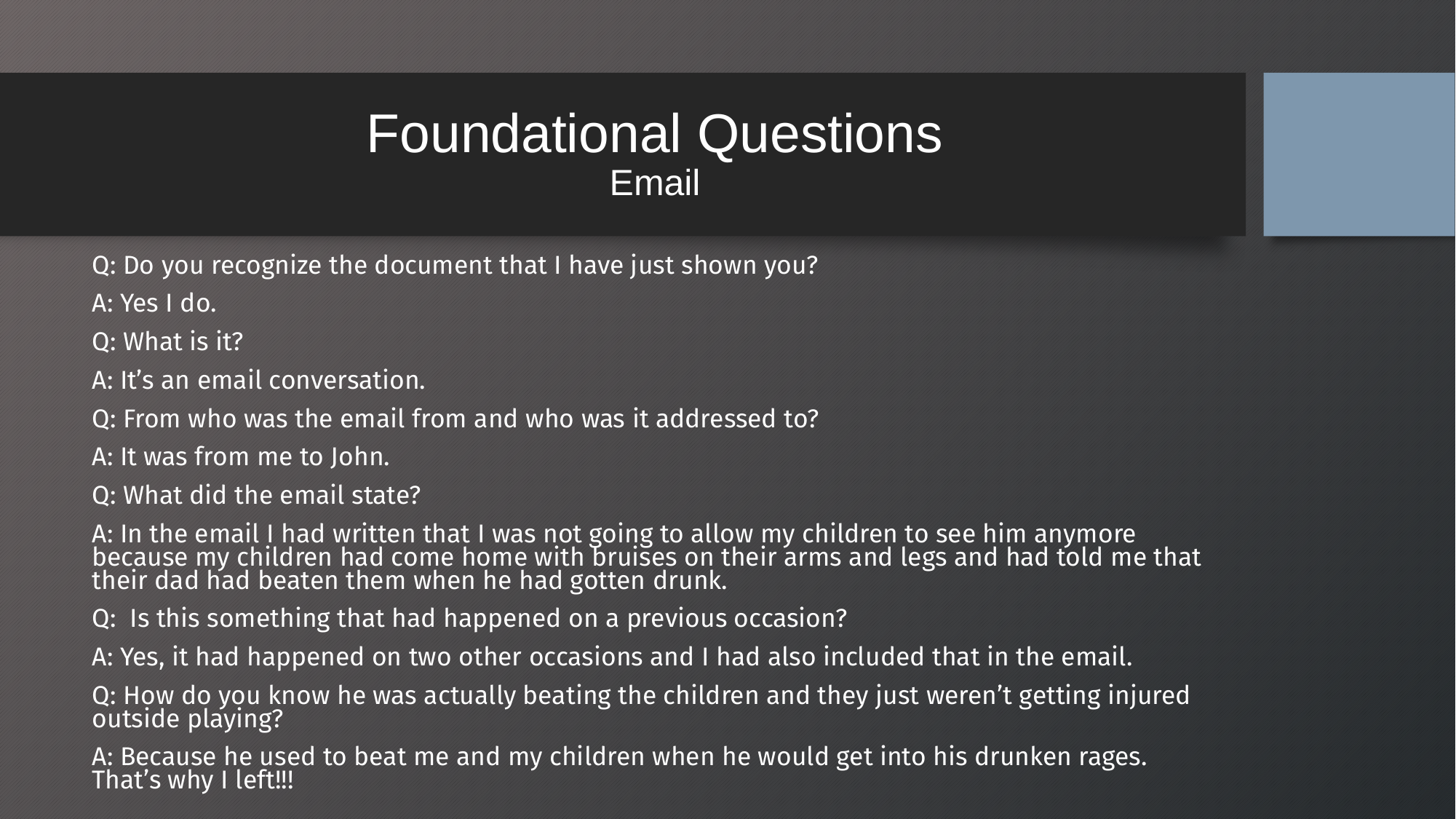

# Foundational Questions Email
Q: Do you recognize the document that I have just shown you?
A: Yes I do.
Q: What is it?
A: It’s an email conversation.
Q: From who was the email from and who was it addressed to?
A: It was from me to John.
Q: What did the email state?
A: In the email I had written that I was not going to allow my children to see him anymore because my children had come home with bruises on their arms and legs and had told me that their dad had beaten them when he had gotten drunk.
Q:  Is this something that had happened on a previous occasion?
A: Yes, it had happened on two other occasions and I had also included that in the email.
Q: How do you know he was actually beating the children and they just weren’t getting injured outside playing?
A: Because he used to beat me and my children when he would get into his drunken rages.  That’s why I left!!!